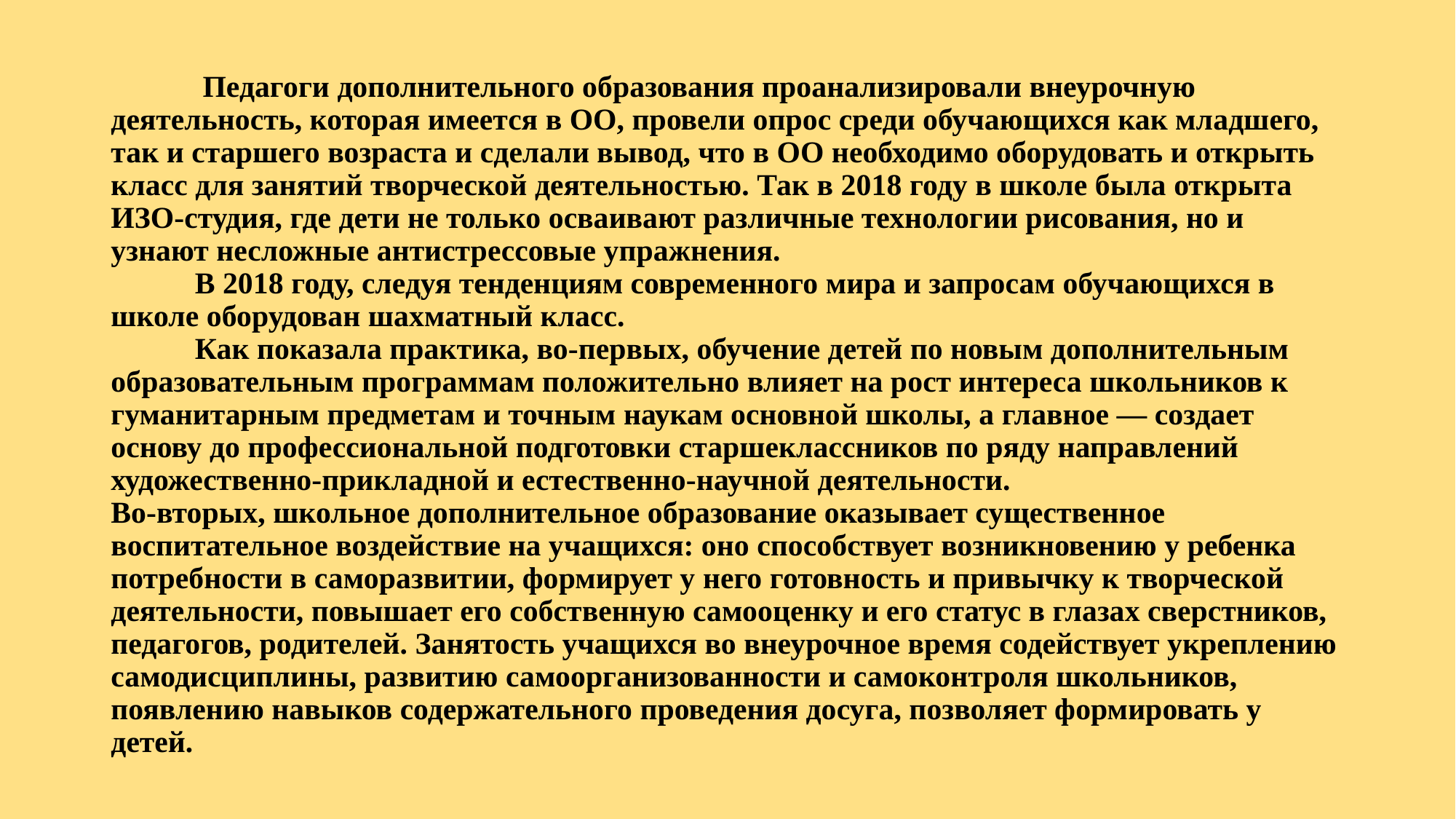

# Педагоги дополнительного образования проанализировали внеурочную деятельность, которая имеется в ОО, провели опрос среди обучающихся как младшего, так и старшего возраста и сделали вывод, что в ОО необходимо оборудовать и открыть класс для занятий творческой деятельностью. Так в 2018 году в школе была открыта ИЗО-студия, где дети не только осваивают различные технологии рисования, но и узнают несложные антистрессовые упражнения. В 2018 году, следуя тенденциям современного мира и запросам обучающихся в школе оборудован шахматный класс. Как показала практика, во-первых, обучение детей по новым дополнительным образовательным программам положительно влияет на рост интереса школьников к гуманитарным предметам и точным наукам основной школы, а главное — создает основу до профессиональной подготовки старшеклассников по ряду направлений художественно-прикладной и естественно-научной деятельности. Во-вторых, школьное дополнительное образование оказывает существенное воспитательное воздействие на учащихся: оно способствует возникновению у ребенка потребности в саморазвитии, формирует у него готовность и привычку к творческой деятельности, повышает его собственную самооценку и его статус в глазах сверстников, педагогов, родителей. Занятость учащихся во внеурочное время содействует укреплению самодисциплины, развитию самоорганизованности и самоконтроля школьников, появлению навыков содержательного проведения досуга, позволяет формировать у детей.